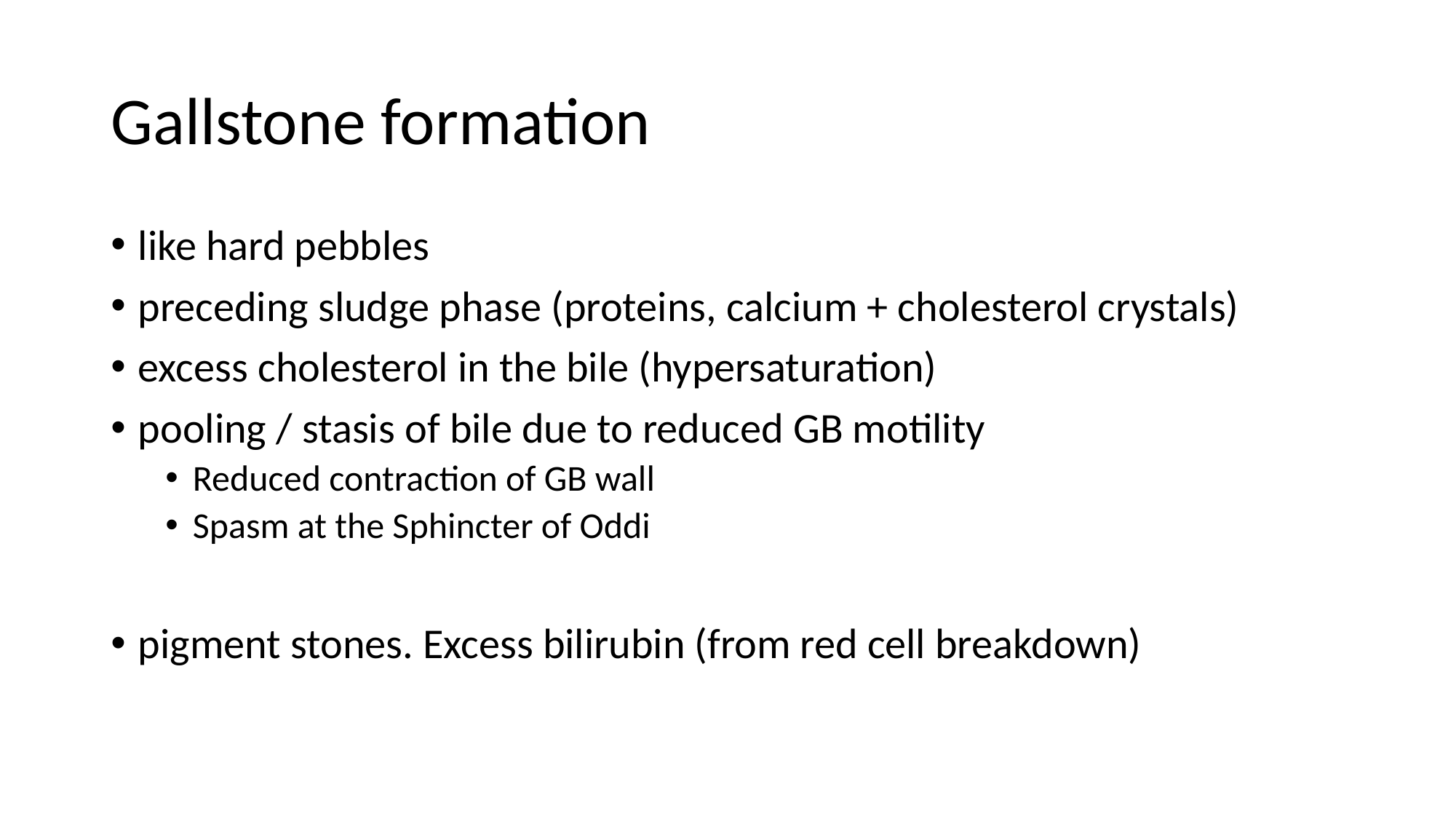

# Gallstone formation
like hard pebbles
preceding sludge phase (proteins, calcium + cholesterol crystals)
excess cholesterol in the bile (hypersaturation)
pooling / stasis of bile due to reduced GB motility
Reduced contraction of GB wall
Spasm at the Sphincter of Oddi

pigment stones. Excess bilirubin (from red cell breakdown)